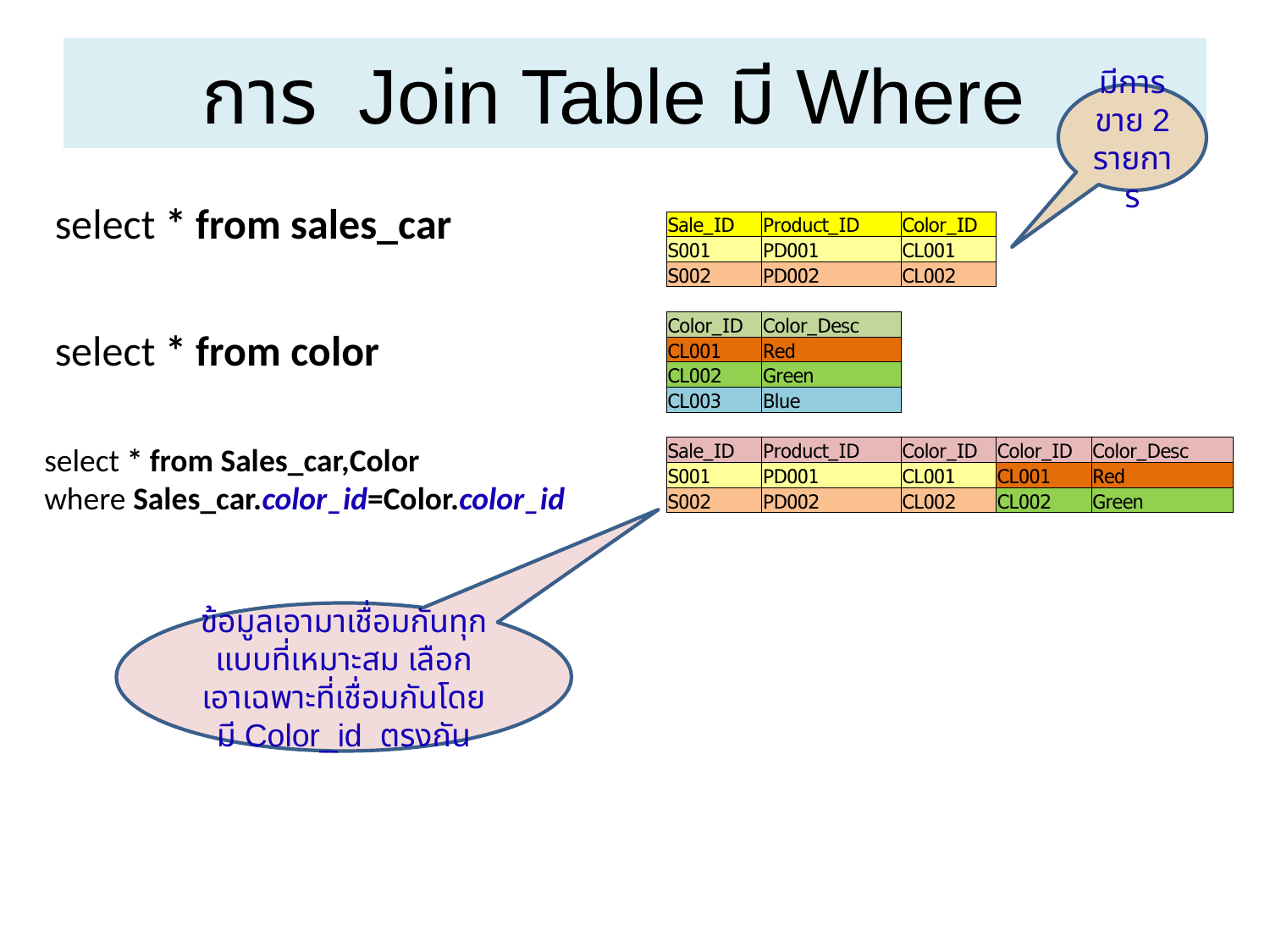

# การ  Join Table มี Where
มีการขาย 2 รายการ
select * from sales_car
| Sale\_ID | Product\_ID | Color\_ID |  |  |
| --- | --- | --- | --- | --- |
| S001 | PD001 | CL001 |  |  |
| S002 | PD002 | CL002 |  |  |
|  |  |  |  |  |
| Color\_ID | Color\_Desc |  |  |  |
| CL001 | Red |  |  |  |
| CL002 | Green |  |  |  |
| CL003 | Blue |  |  |  |
|  |  |  |  |  |
| Sale\_ID | Product\_ID | Color\_ID | Color\_ID | Color\_Desc |
| S001 | PD001 | CL001 | CL001 | Red |
| S002 | PD002 | CL002 | CL002 | Green |
select * from color

select * from Sales_car,Color
where Sales_car.color_id=Color.color_id
ข้อมูลเอามาเชื่อมกันทุกแบบที่เหมาะสม เลือกเอาเฉพาะที่เชื่อมกันโดยมี Color_id  ตรงกัน